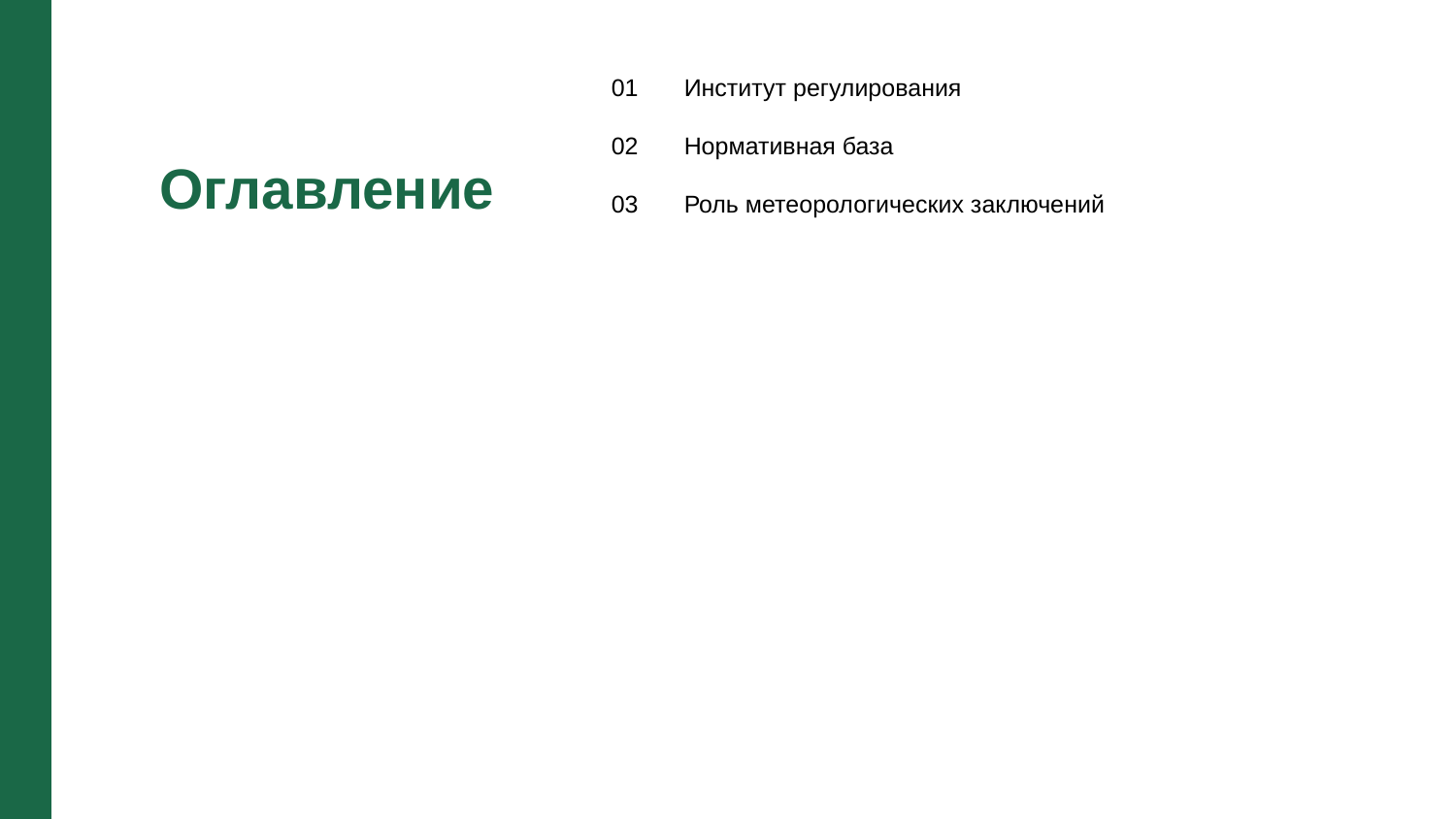

01
Институт регулирования
Оглавление
02
Нормативная база
03
Роль метеорологических заключений